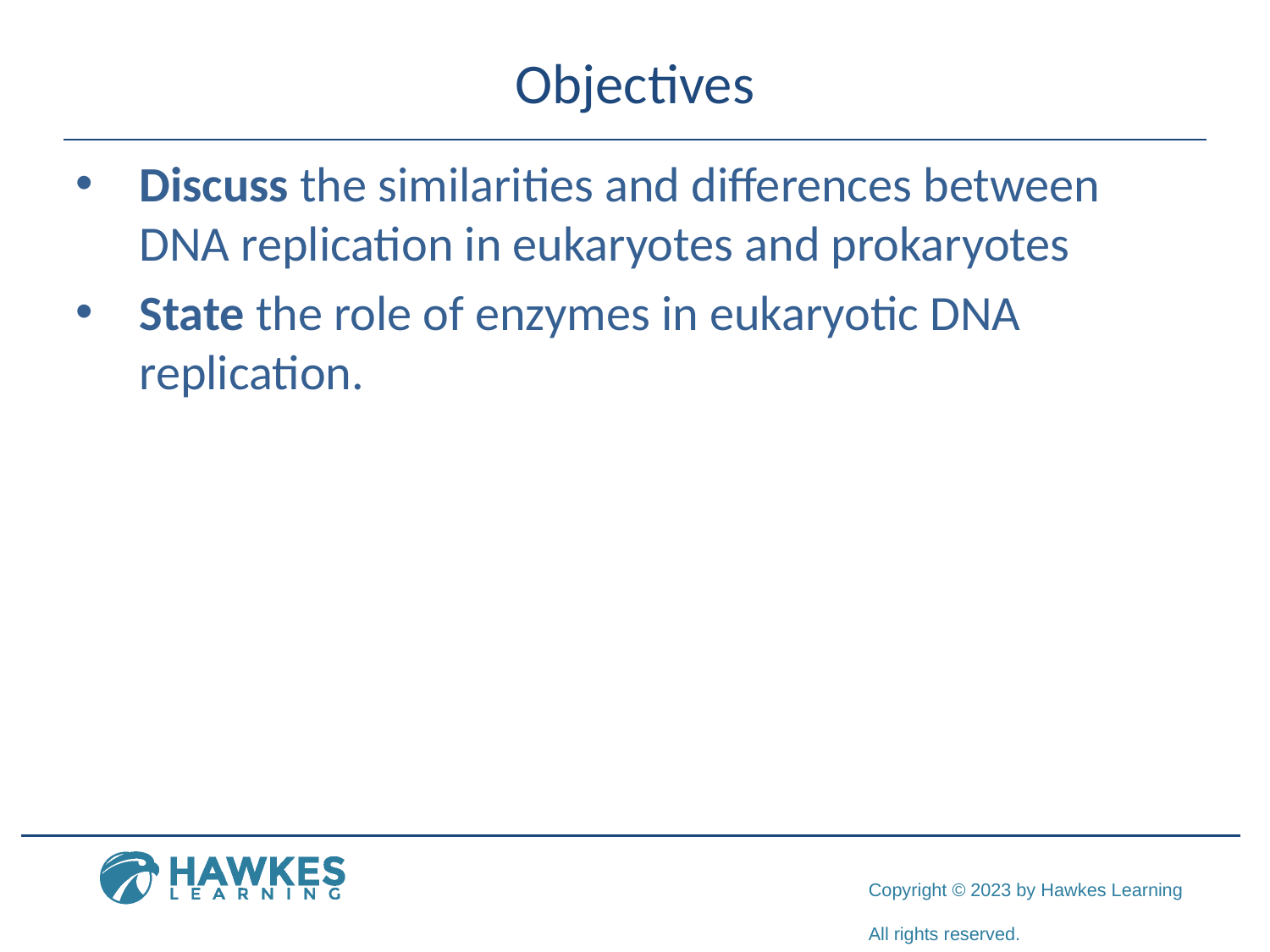

# Objectives
Discuss the similarities and differences between DNA replication in eukaryotes and prokaryotes
State the role of enzymes in eukaryotic DNA replication.